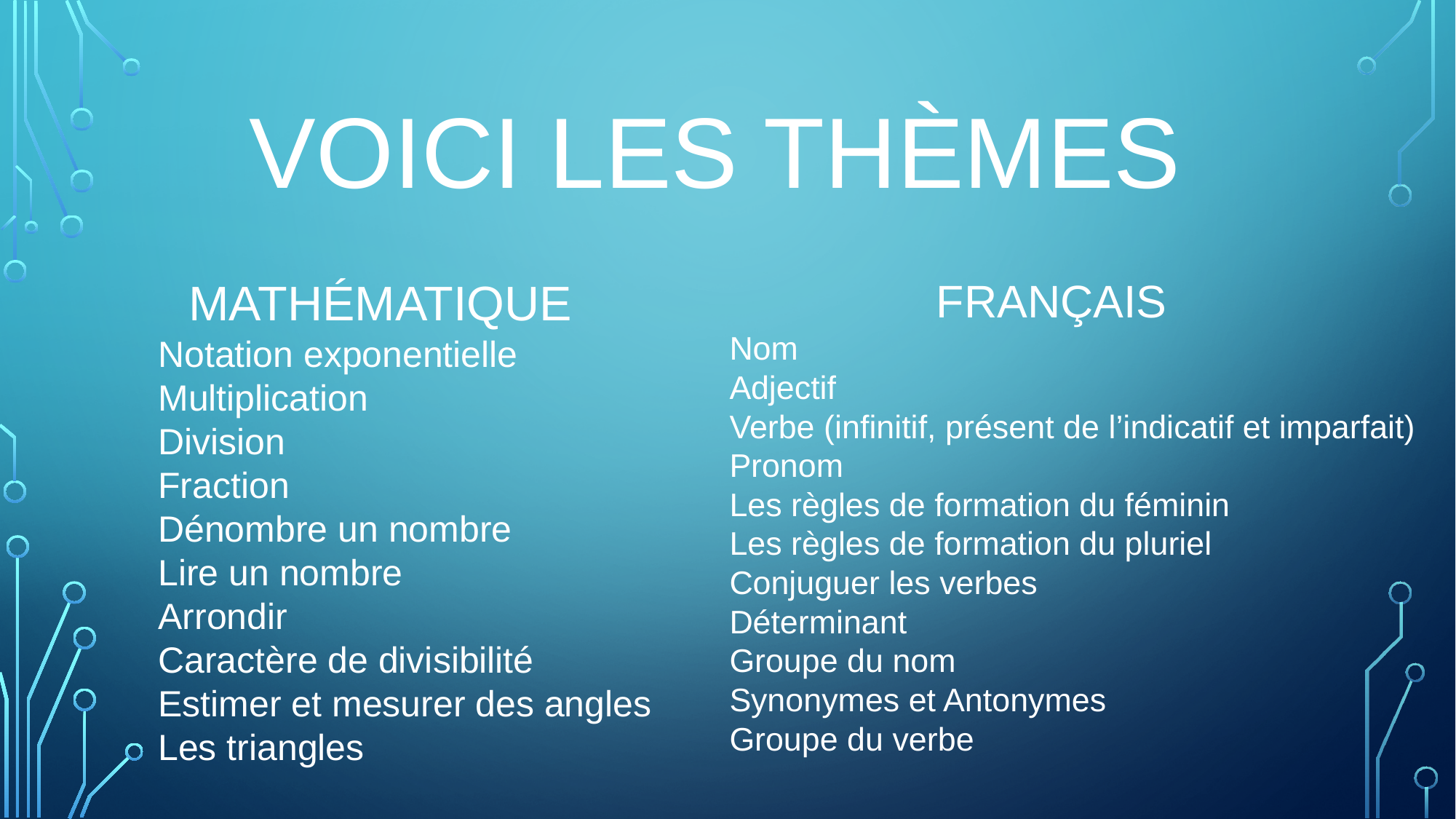

Voici les thèmes
Mathématique
Notation exponentielle
Multiplication
Division
Fraction
Dénombre un nombre
Lire un nombre
Arrondir
Caractère de divisibilité
Estimer et mesurer des angles
Les triangles

Français
Nom
Adjectif
Verbe (infinitif, présent de l’indicatif et imparfait)
Pronom
Les règles de formation du féminin
Les règles de formation du pluriel
Conjuguer les verbes
Déterminant
Groupe du nom
Synonymes et Antonymes
Groupe du verbe